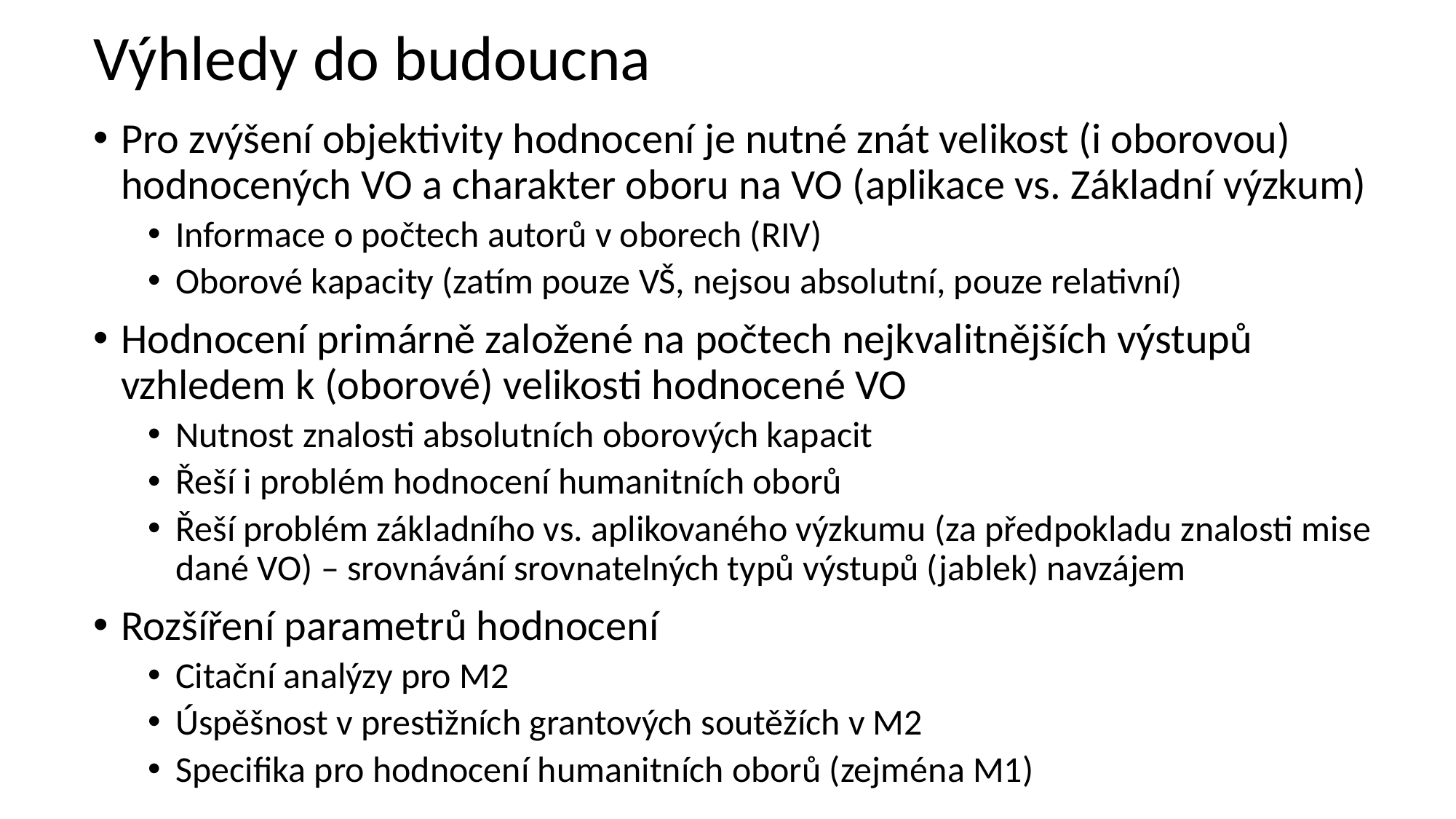

# Výhledy do budoucna
Pro zvýšení objektivity hodnocení je nutné znát velikost (i oborovou) hodnocených VO a charakter oboru na VO (aplikace vs. Základní výzkum)
Informace o počtech autorů v oborech (RIV)
Oborové kapacity (zatím pouze VŠ, nejsou absolutní, pouze relativní)
Hodnocení primárně založené na počtech nejkvalitnějších výstupů vzhledem k (oborové) velikosti hodnocené VO
Nutnost znalosti absolutních oborových kapacit
Řeší i problém hodnocení humanitních oborů
Řeší problém základního vs. aplikovaného výzkumu (za předpokladu znalosti mise dané VO) – srovnávání srovnatelných typů výstupů (jablek) navzájem
Rozšíření parametrů hodnocení
Citační analýzy pro M2
Úspěšnost v prestižních grantových soutěžích v M2
Specifika pro hodnocení humanitních oborů (zejména M1)